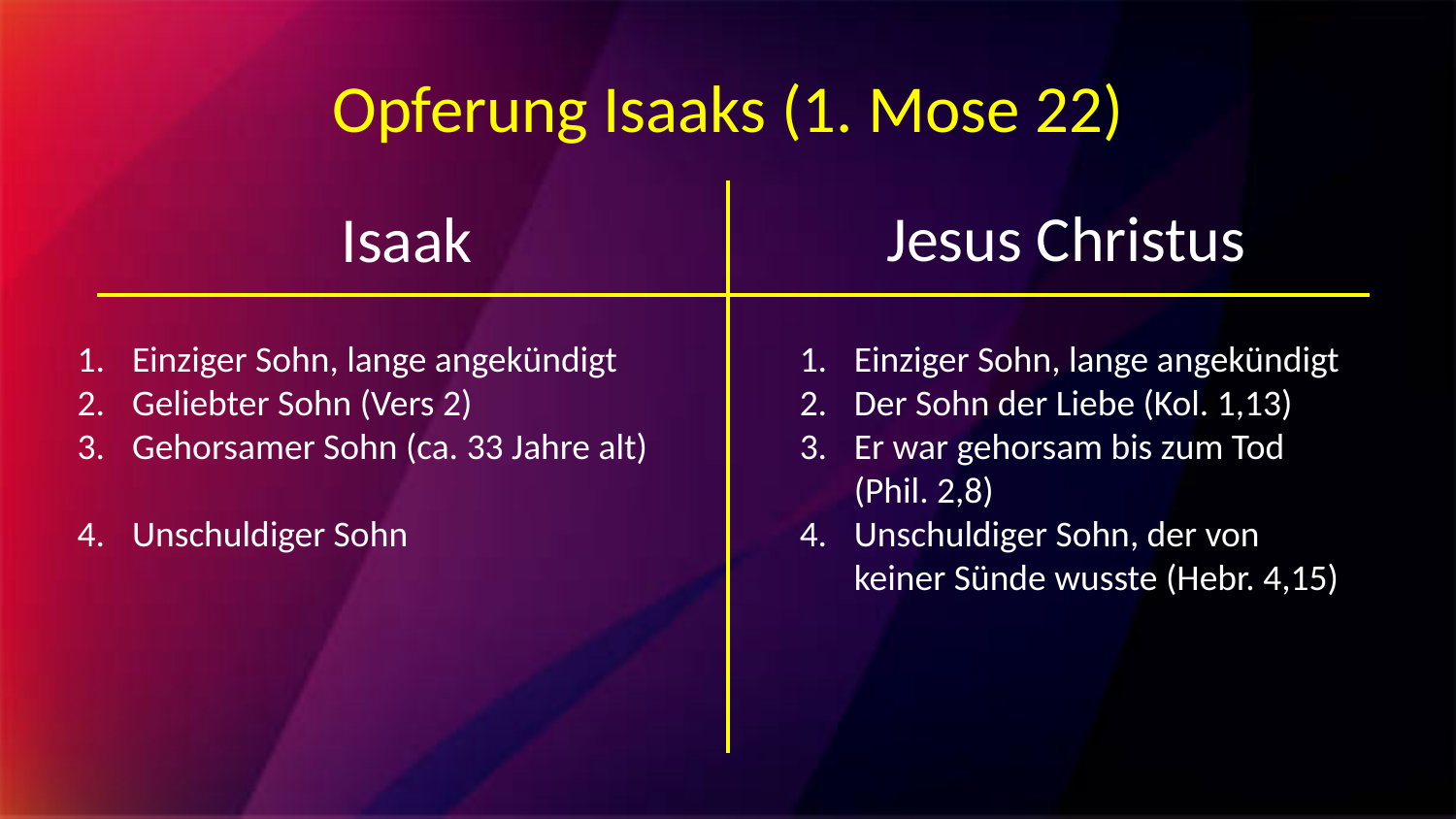

# Opferung Isaaks (1. Mose 22)
Jesus Christus

Isaak

Einziger Sohn, lange angekündigt
Geliebter Sohn (Vers 2)
Gehorsamer Sohn (ca. 33 Jahre alt)
Unschuldiger Sohn
Einziger Sohn, lange angekündigt
Der Sohn der Liebe (Kol. 1,13)
Er war gehorsam bis zum Tod (Phil. 2,8)
Unschuldiger Sohn, der von keiner Sünde wusste (Hebr. 4,15)